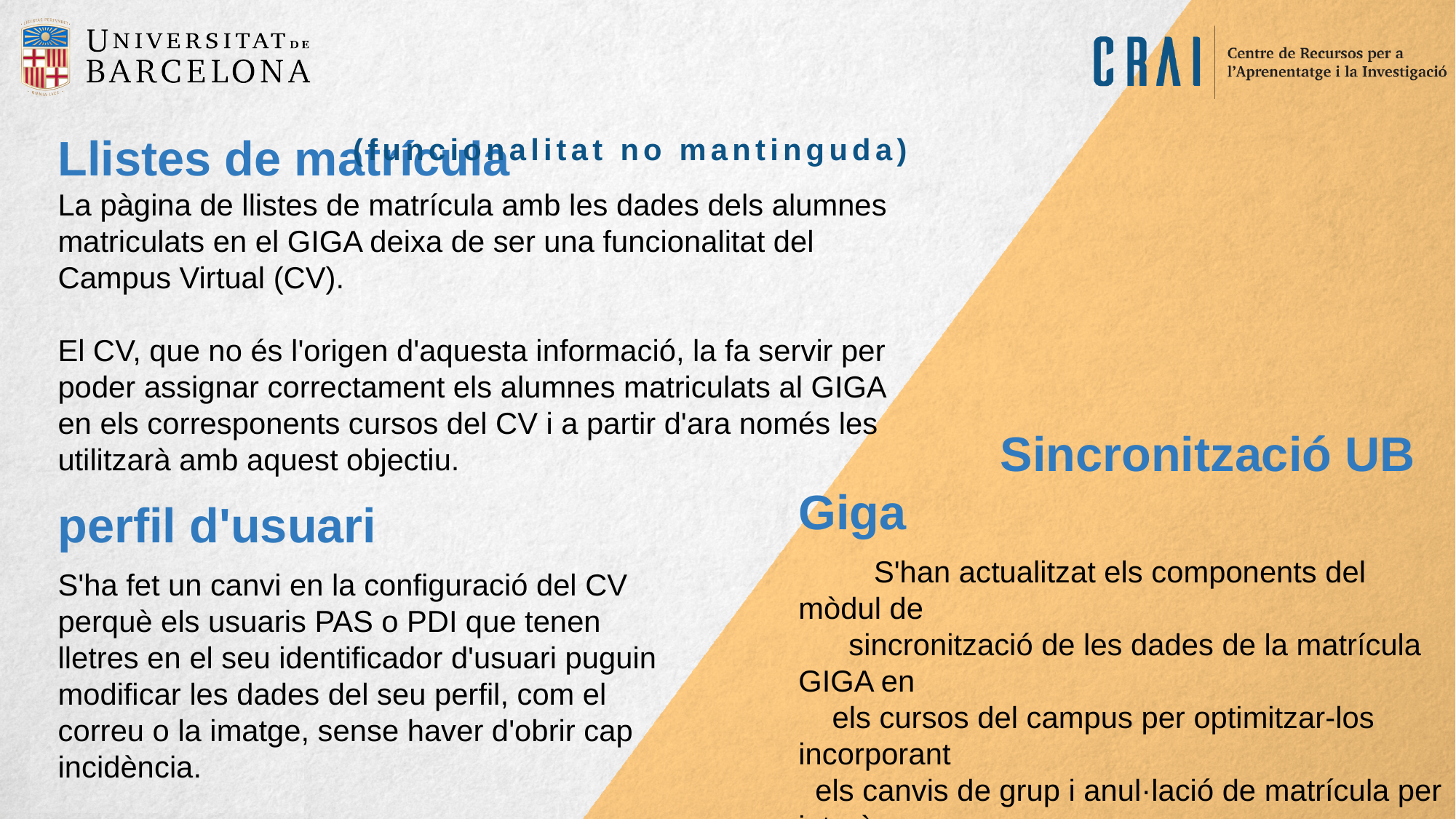

Llistes de matrícula
La pàgina de llistes de matrícula amb les dades dels alumnes matriculats en el GIGA deixa de ser una funcionalitat del Campus Virtual (CV).

El CV, que no és l'origen d'aquesta informació, la fa servir per poder assignar correctament els alumnes matriculats al GIGA
en els corresponents cursos del CV i a partir d'ara només les utilitzarà amb aquest objectiu.
(funcionalitat no mantinguda)
               Sincronització UB Giga

         S'han actualitzat els components del mòdul de
      sincronització de les dades de la matrícula GIGA en
    els cursos del campus per optimitzar-los incorporant
  els canvis de grup i anul·lació de matrícula per interès
propi.
perfil d'usuari

S'ha fet un canvi en la configuració del CV perquè els usuaris PAS o PDI que tenen lletres en el seu identificador d'usuari puguin modificar les dades del seu perfil, com el correu o la imatge, sense haver d'obrir cap incidència.